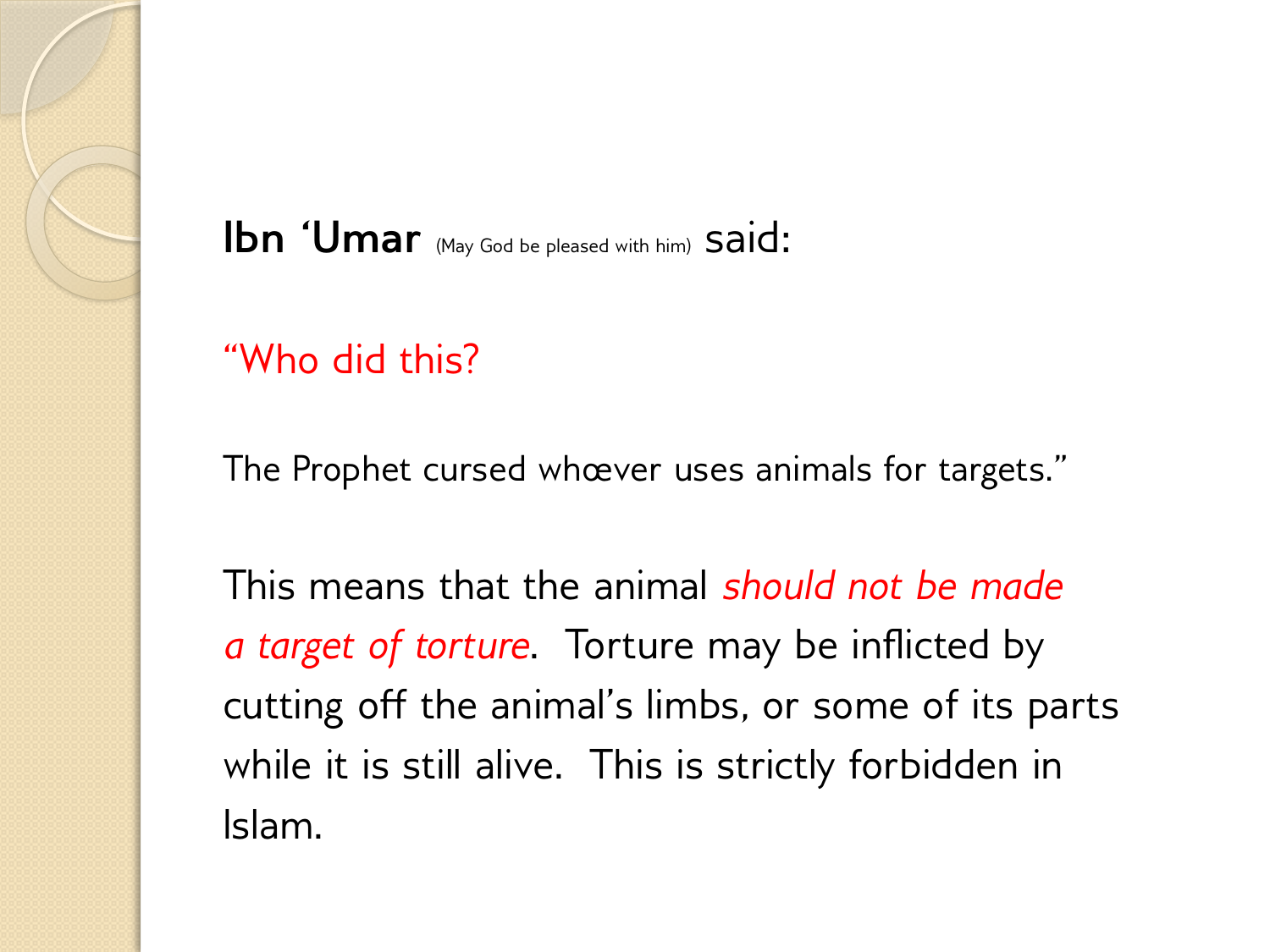

#
Ibn ‘Umar (May God be pleased with him) said:

“Who did this?

The Prophet cursed whoever uses animals for targets.”

This means that the animal should not be made
a target of torture.  Torture may be inflicted by
cutting off the animal’s limbs, or some of its parts
while it is still alive.  This is strictly forbidden in
Islam.